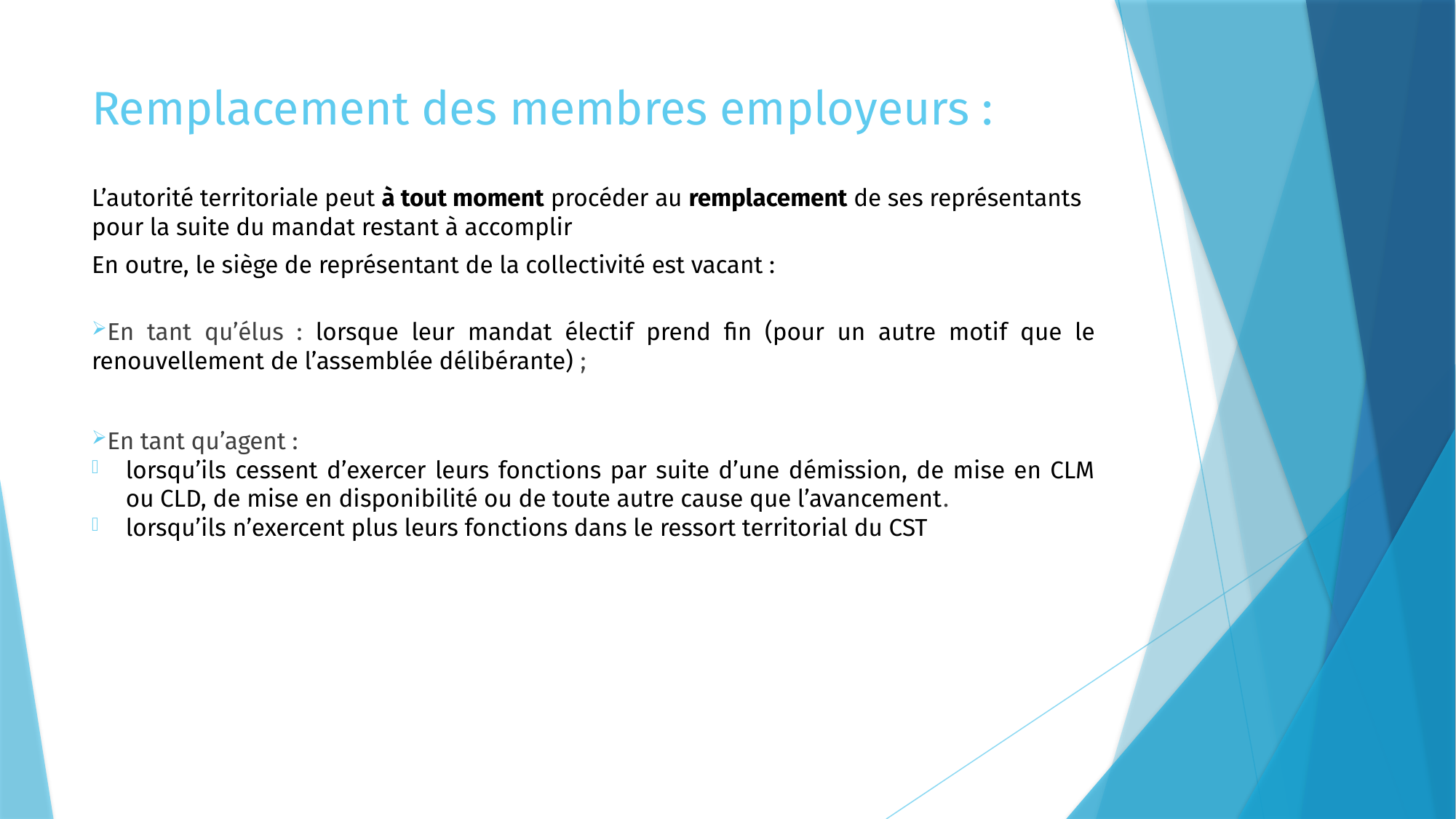

# Remplacement des membres employeurs :
L’autorité territoriale peut à tout moment procéder au remplacement de ses représentants pour la suite du mandat restant à accomplir
En outre, le siège de représentant de la collectivité est vacant :

En tant qu’élus : lorsque leur mandat électif prend fin (pour un autre motif que le renouvellement de l’assemblée délibérante) ;

En tant qu’agent :
lorsqu’ils cessent d’exercer leurs fonctions par suite d’une démission, de mise en CLM ou CLD, de mise en disponibilité ou de toute autre cause que l’avancement.
lorsqu’ils n’exercent plus leurs fonctions dans le ressort territorial du CST